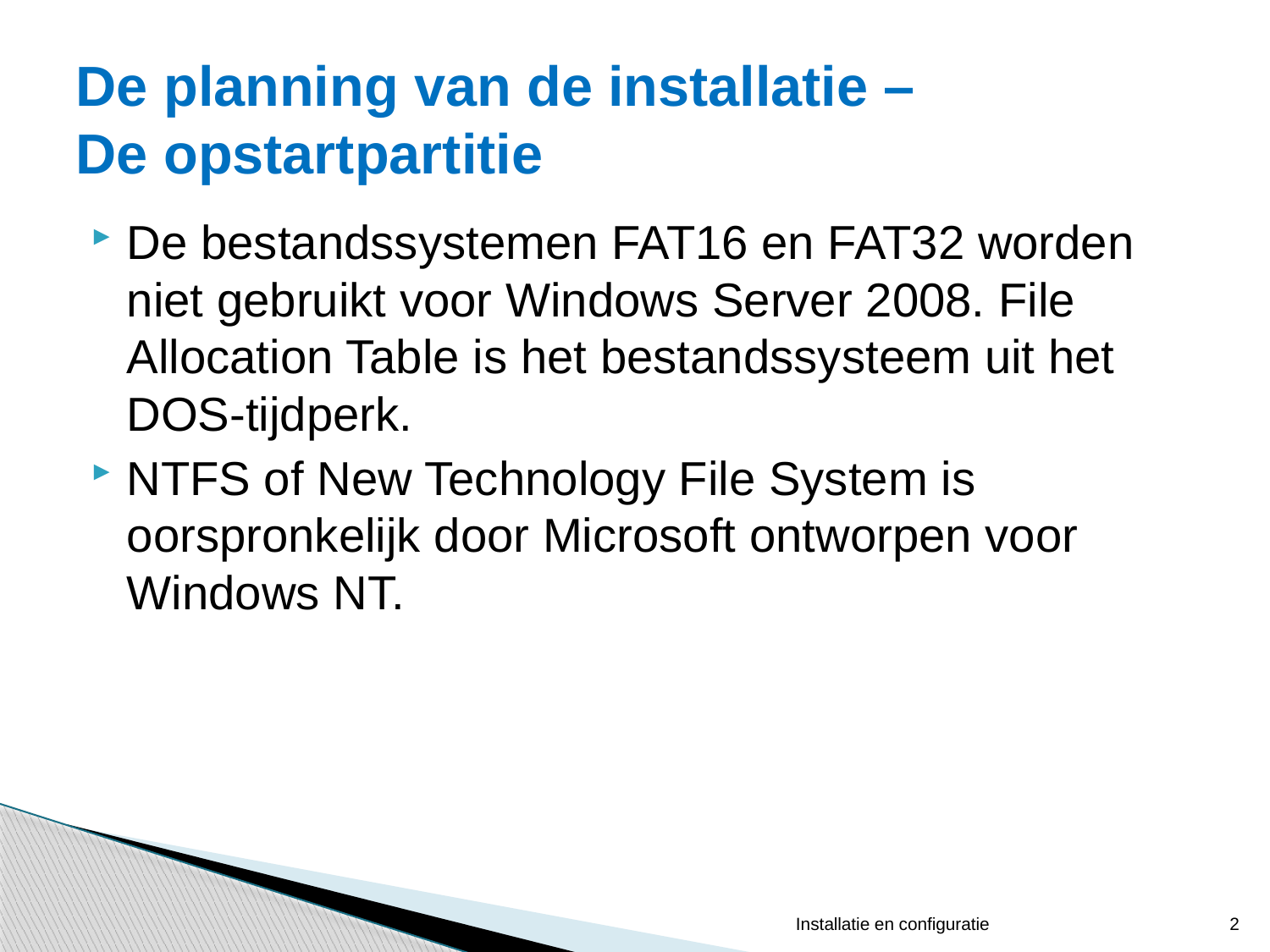

# De planning van de installatie – De opstartpartitie
De bestandssystemen FAT16 en FAT32 worden niet gebruikt voor Windows Server 2008. File Allocation Table is het bestandssysteem uit het DOS-tijdperk.
NTFS of New Technology File System is oorspronkelijk door Microsoft ontworpen voor Windows NT.
Installatie en configuratie
2